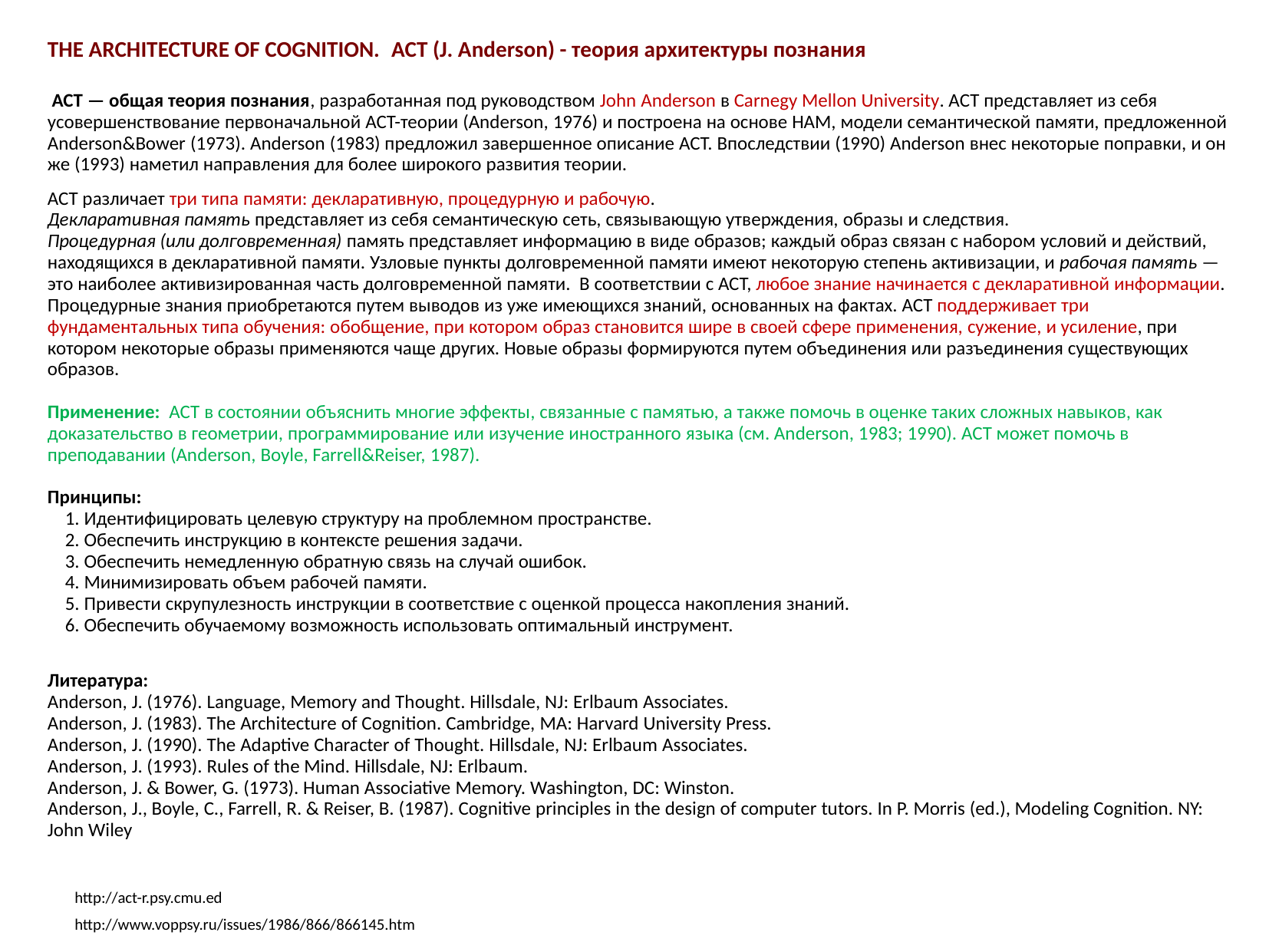

THE ARCHITECTURE OF COGNITION.  ACT (J. Anderson) - теория архитектуры познания

 ACT — общая теория познания, разработанная под руководством John Anderson в Сarnegy Mellon University. ACT представляет из себя усовершенствование первоначальной ACT-теории (Anderson, 1976) и построена на основе HAM, модели семантической памяти, предложенной Anderson&Bower (1973). Anderson (1983) предложил завершенное описание ACT. Впоследствии (1990) Anderson внес некоторые поправки, и он же (1993) наметил направления для более широкого развития теории.
ACT различает три типа памяти: декларативную, процедурную и рабочую.                                                                                                                 Декларативная память представляет из себя семантическую сеть, связывающую утверждения, образы и следствия.                                 Процедурная (или долговременная) память представляет информацию в виде образов; каждый образ связан с набором условий и действий, находящихся в декларативной памяти. Узловые пункты долговременной памяти имеют некоторую степень активизации, и рабочая память — это наиболее активизированная часть долговременной памяти.  В соответствии с ACT, любое знание начинается с декларативной информации. Процедурные знания приобретаются путем выводов из уже имеющихся знаний, основанных на фактах. ACT поддерживает три фундаментальных типа обучения: обобщение, при котором образ становится шире в своей сфере применения, сужение, и усиление, при котором некоторые образы применяются чаще других. Новые образы формируются путем объединения или разъединения существующих образов.
Применение:  ACT в состоянии объяснить многие эффекты, связанные с памятью, а также помочь в оценке таких сложных навыков, как доказательство в геометрии, программирование или изучение иностранного языка (см. Anderson, 1983; 1990). ACT может помочь в преподавании (Anderson, Boyle, Farrell&Reiser, 1987).
Принципы:
    1. Идентифицировать целевую структуру на проблемном пространстве.    
    2. Обеспечить инструкцию в контексте решения задачи.
    3. Обеспечить немедленную обратную связь на случай ошибок.
    4. Минимизировать объем рабочей памяти.
    5. Привести скрупулезность инструкции в соответствие с оценкой процесса накопления знаний.
    6. Обеспечить обучаемому возможность использовать оптимальный инструмент.
Литература:
Anderson, J. (1976). Language, Memory and Thought. Hillsdale, NJ: Erlbaum Associates.
Anderson, J. (1983). The Architecture of Cognition. Cambridge, MA: Harvard University Press.
Anderson, J. (1990). The Adaptive Character of Thought. Hillsdale, NJ: Erlbaum Associates.
Anderson, J. (1993). Rules of the Mind. Hillsdale, NJ: Erlbaum.
Anderson, J. & Bower, G. (1973). Human Associative Memory. Washington, DC: Winston.
Anderson, J., Boyle, C., Farrell, R. & Reiser, B. (1987). Cognitive principles in the design of computer tutors. In P. Morris (ed.), Modeling Cognition. NY: John Wiley
http://act-r.psy.cmu.ed
http://www.voppsy.ru/issues/1986/866/866145.htm